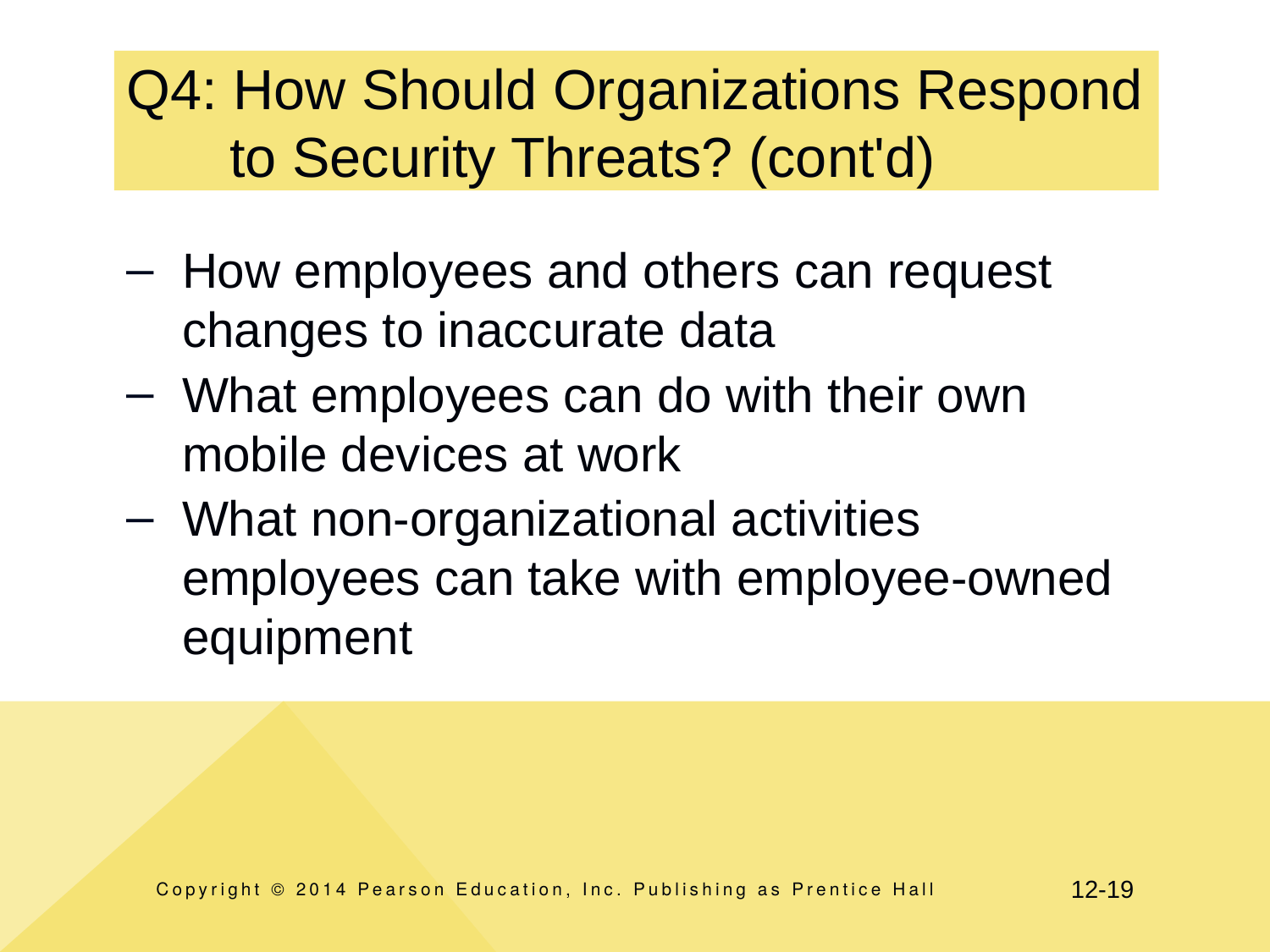

# Q4: How Should Organizations Respond to Security Threats? (cont'd)
How employees and others can request changes to inaccurate data
What employees can do with their own mobile devices at work
What non-organizational activities employees can take with employee-owned equipment

Copyright © 2014 Pearson Education, Inc. Publishing as Prentice Hall